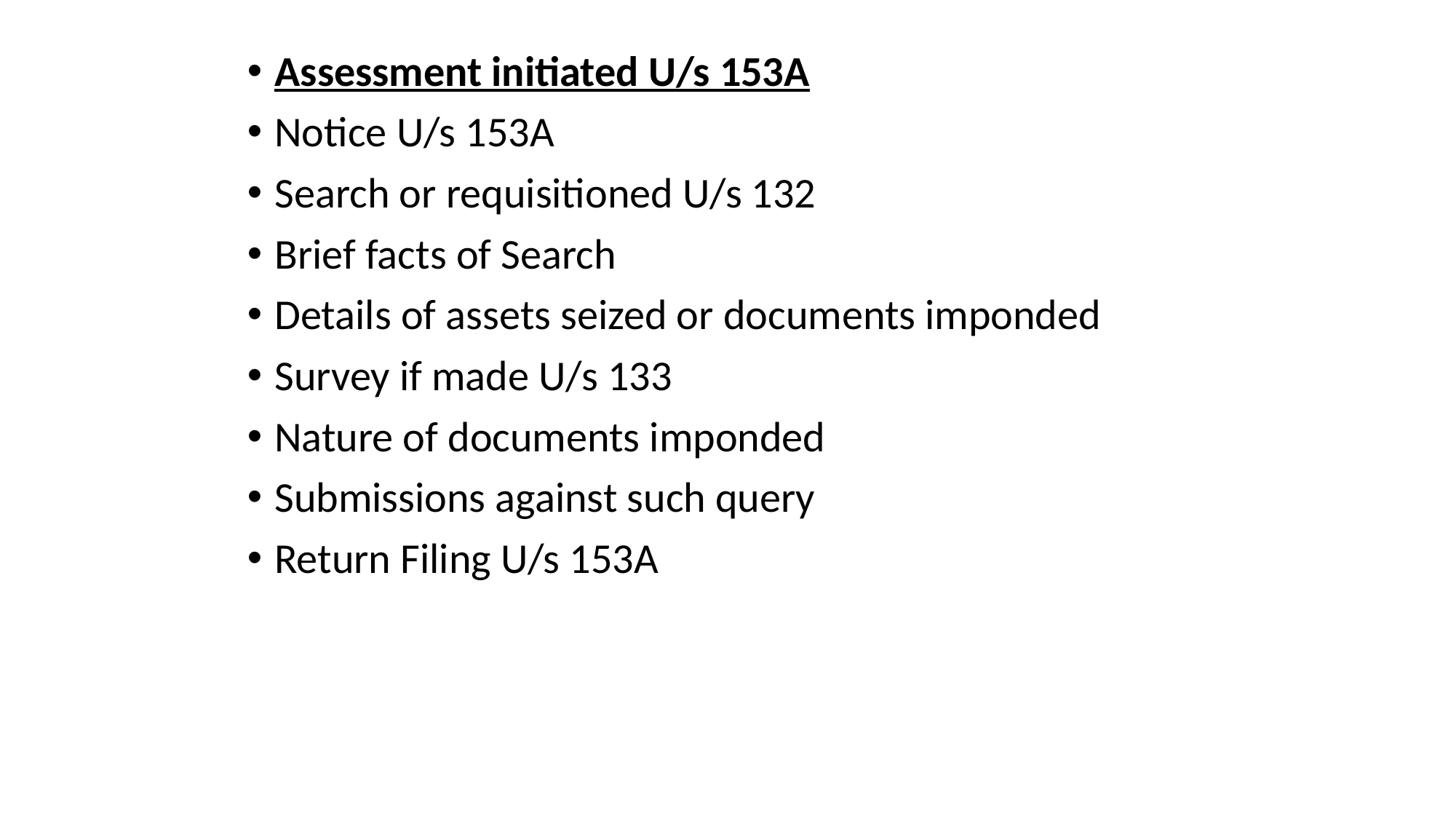

Assessment initiated U/s 153A
Notice U/s 153A
Search or requisitioned U/s 132
Brief facts of Search
Details of assets seized or documents imponded
Survey if made U/s 133
Nature of documents imponded
Submissions against such query
Return Filing U/s 153A